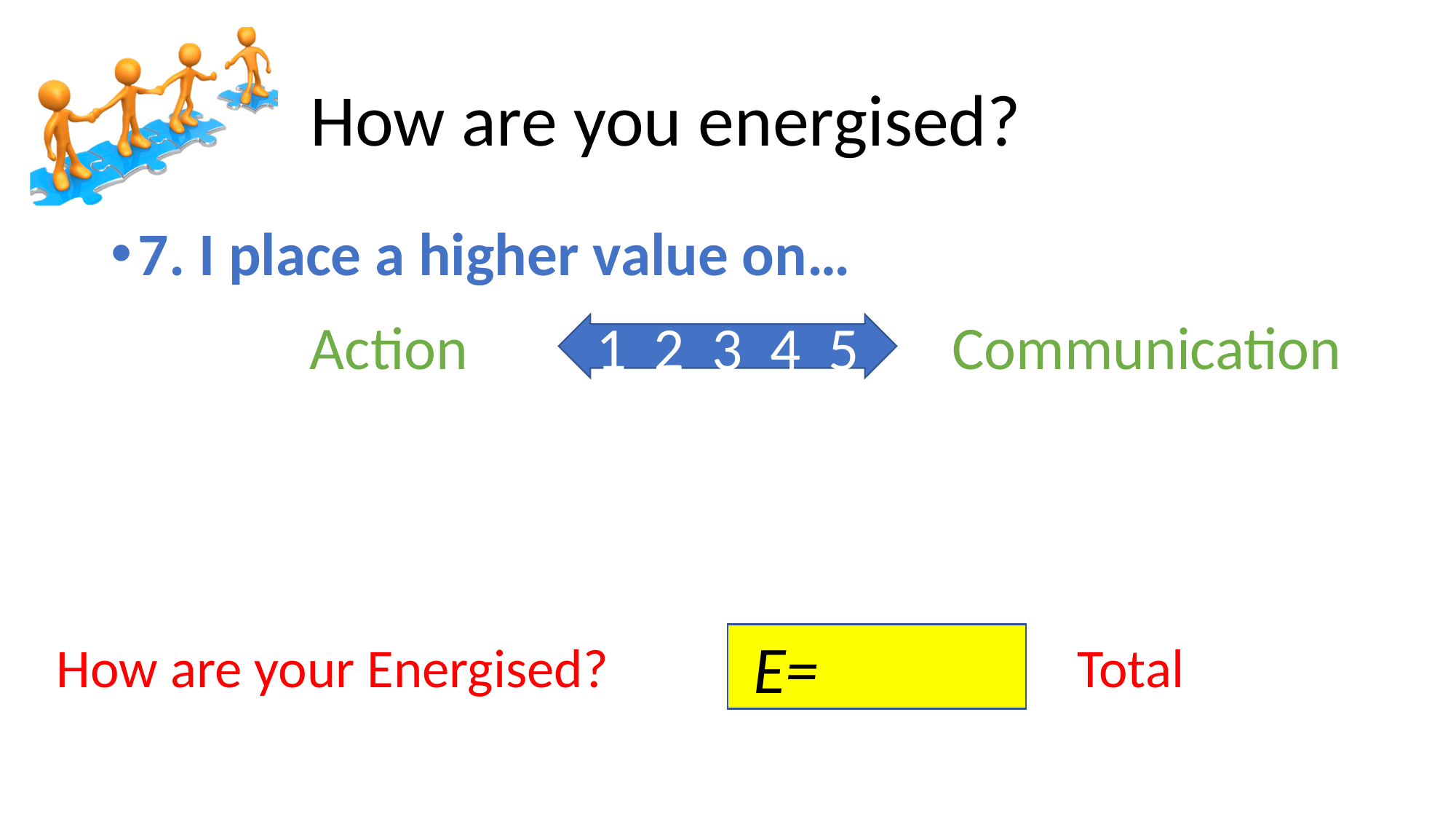

# How are you energised?
7. I place a higher value on…

Action
Communication
1  2  3  4  5
 E=
How are your Energised?                                      Total